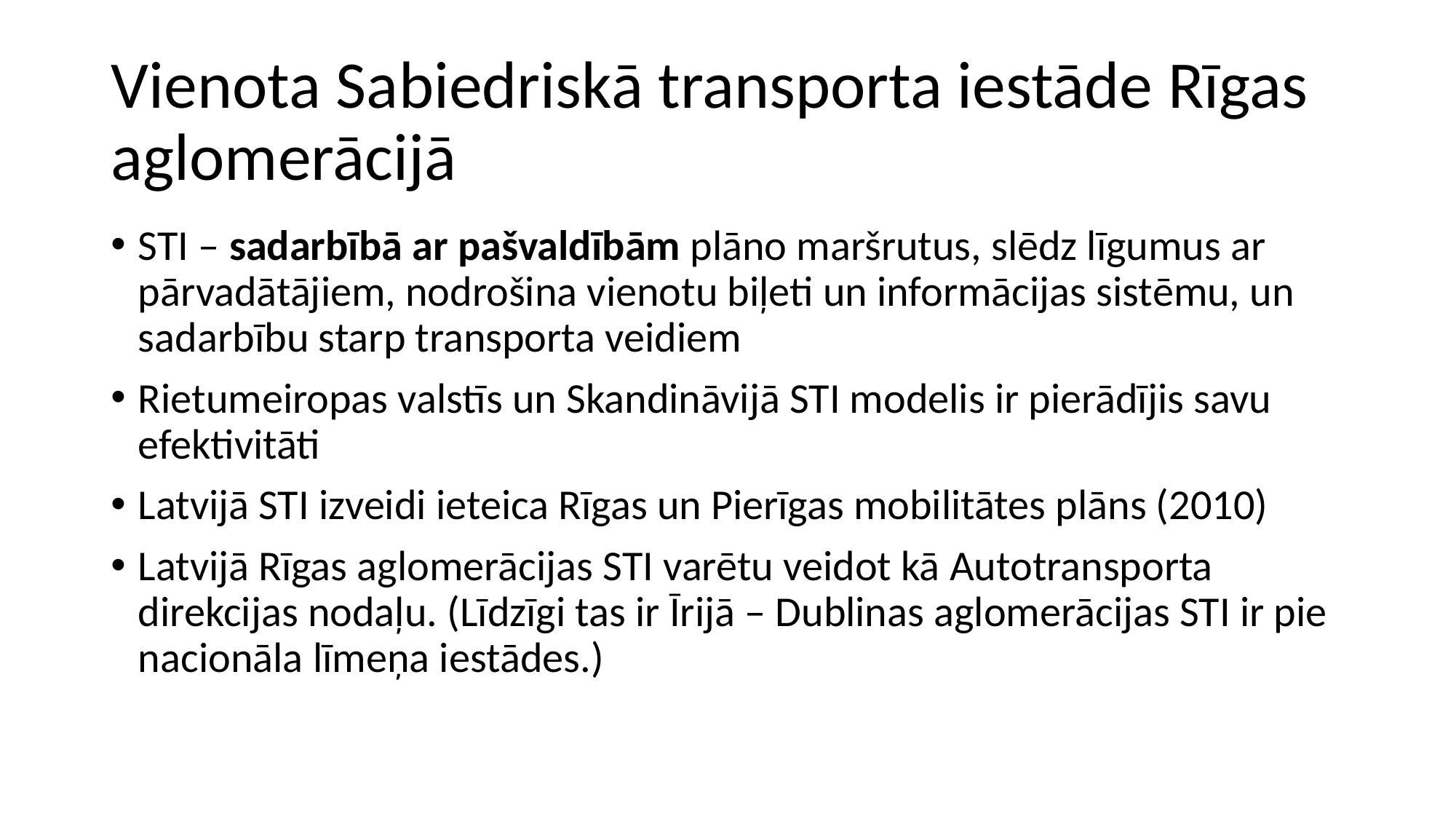

# Vienota Sabiedriskā transporta iestāde Rīgas aglomerācijā
STI – sadarbībā ar pašvaldībām plāno maršrutus, slēdz līgumus ar pārvadātājiem, nodrošina vienotu biļeti un informācijas sistēmu, un sadarbību starp transporta veidiem
Rietumeiropas valstīs un Skandināvijā STI modelis ir pierādījis savu efektivitāti
Latvijā STI izveidi ieteica Rīgas un Pierīgas mobilitātes plāns (2010)
Latvijā Rīgas aglomerācijas STI varētu veidot kā Autotransporta direkcijas nodaļu. (Līdzīgi tas ir Īrijā – Dublinas aglomerācijas STI ir pie nacionāla līmeņa iestādes.)